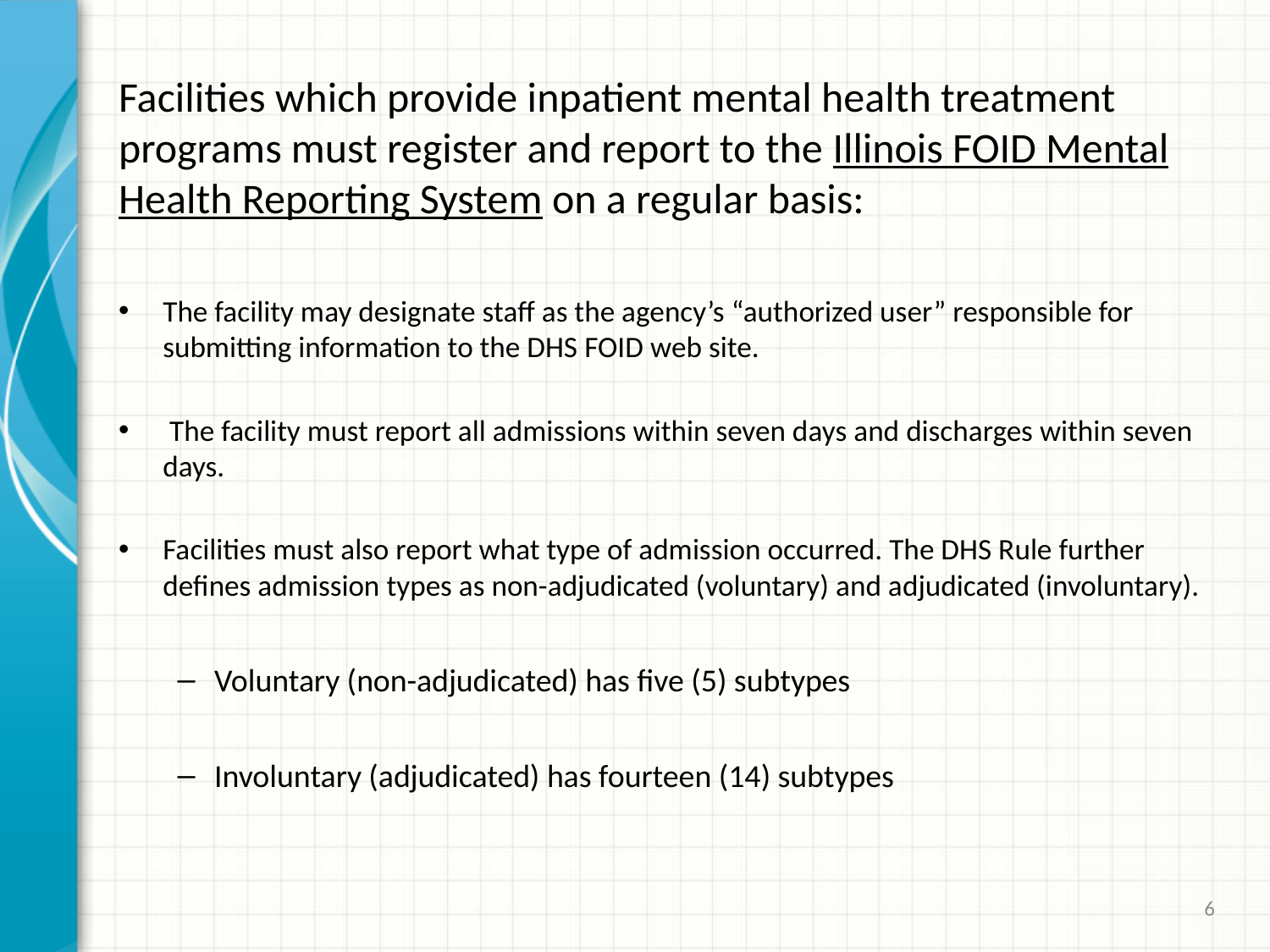

# Facilities which provide inpatient mental health treatment programs must register and report to the Illinois FOID Mental Health Reporting System on a regular basis:
The facility may designate staff as the agency’s “authorized user” responsible for submitting information to the DHS FOID web site.

 The facility must report all admissions within seven days and discharges within seven days.

Facilities must also report what type of admission occurred. The DHS Rule further defines admission types as non-adjudicated (voluntary) and adjudicated (involuntary).

Voluntary (non-adjudicated) has five (5) subtypes

Involuntary (adjudicated) has fourteen (14) subtypes

6